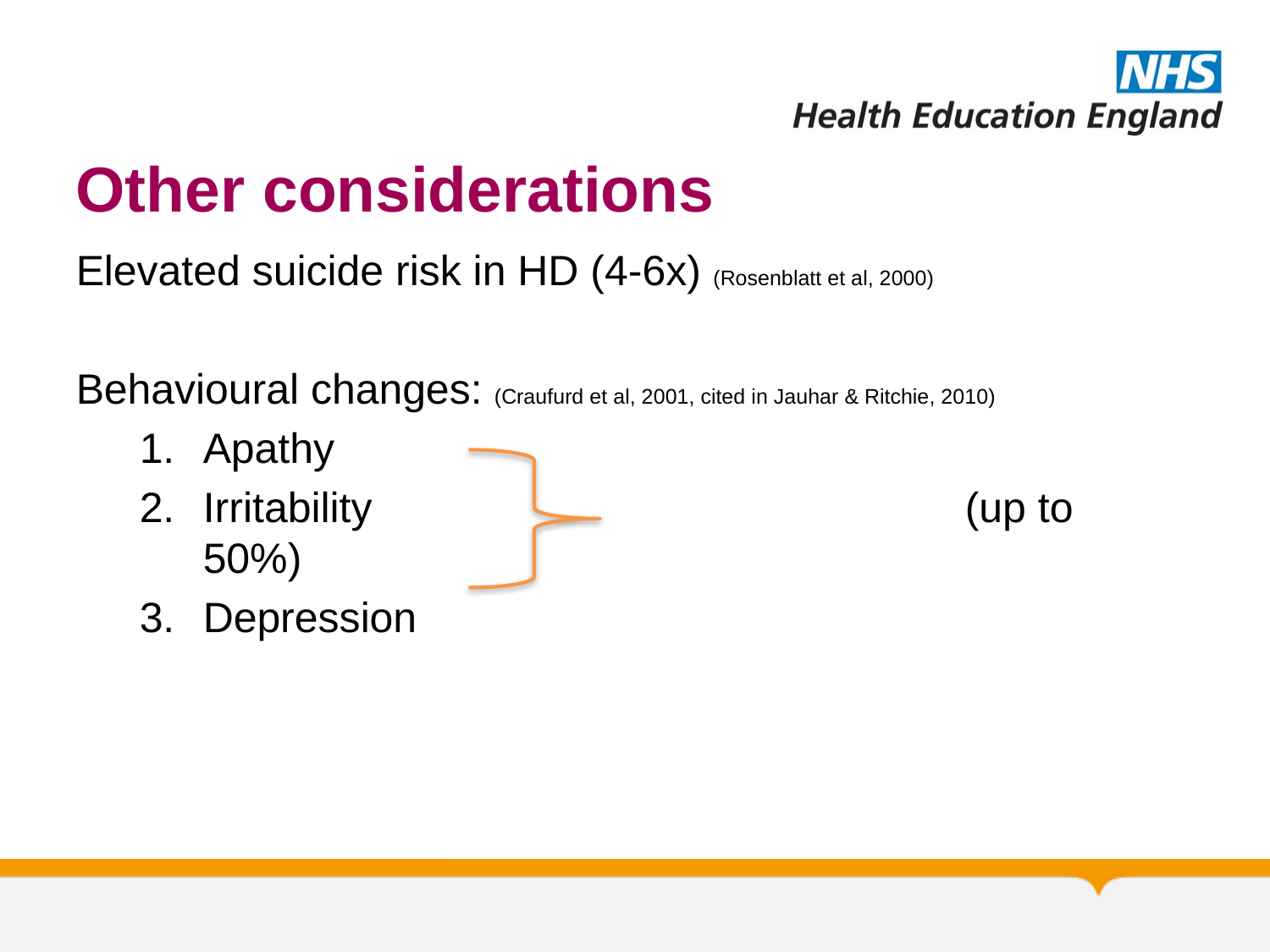

# Other considerations
Elevated suicide risk in HD (4-6x) (Rosenblatt et al, 2000)

Behavioural changes: (Craufurd et al, 2001, cited in Jauhar & Ritchie, 2010)
Apathy
Irritability 					(up to 50%)
Depression